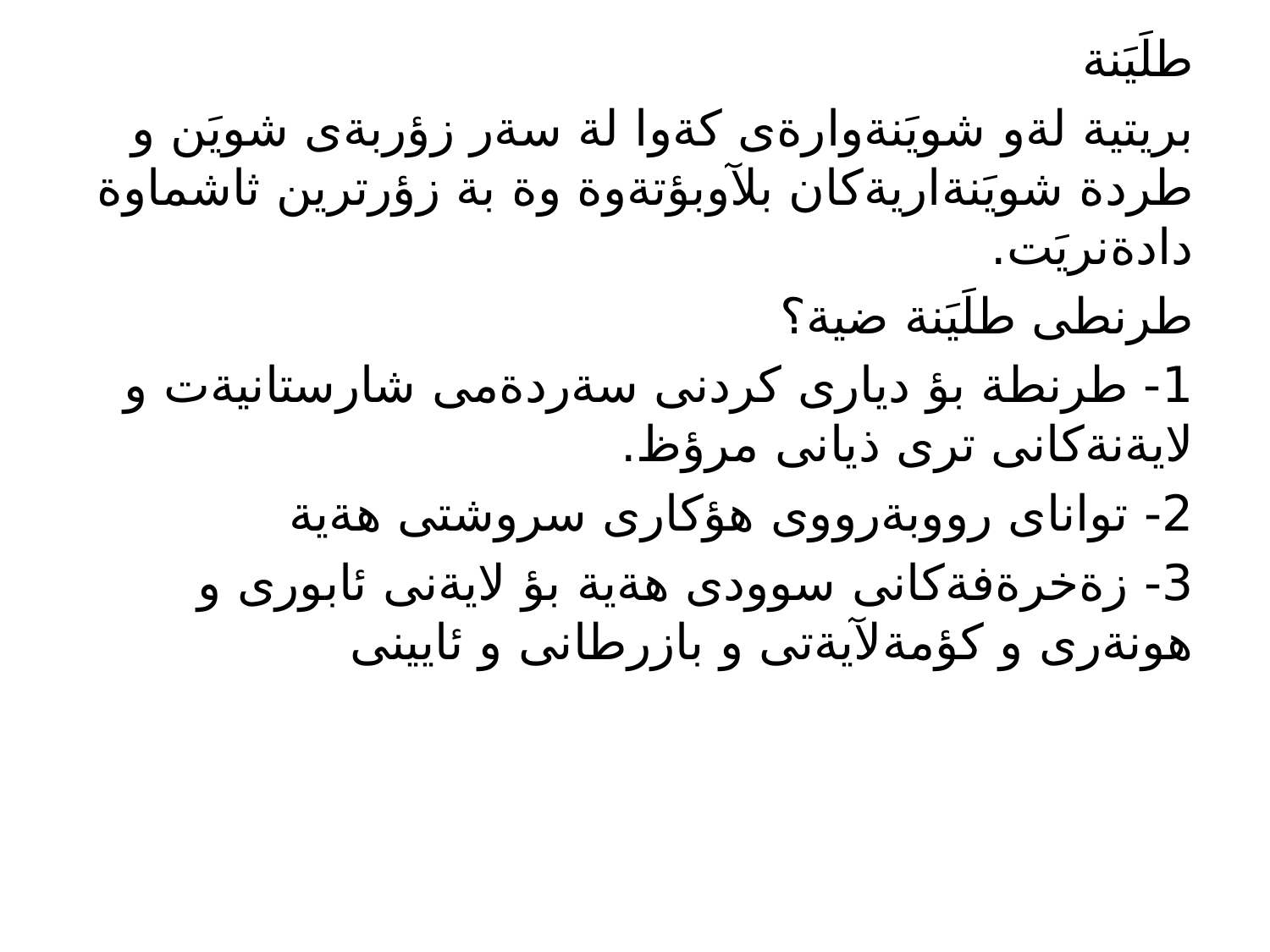

طلَيَنة
بريتية لةو شويَنةوارةى كةوا لة سةر زؤربةى شويَن و طردة شويَنةاريةكان بلآوبؤتةوة وة بة زؤرترين ثاشماوة دادةنريَت.
طرنطى طلَيَنة ضية؟
1- طرنطة بؤ ديارى كردنى سةردةمى شارستانيةت و لايةنةكانى ترى ذيانى مرؤظ.
2- تواناى رووبةرووى هؤكارى سروشتى هةية
3- زةخرةفةكانى سوودى هةية بؤ لايةنى ئابورى و هونةرى و كؤمةلآيةتى و بازرطانى و ئايينى